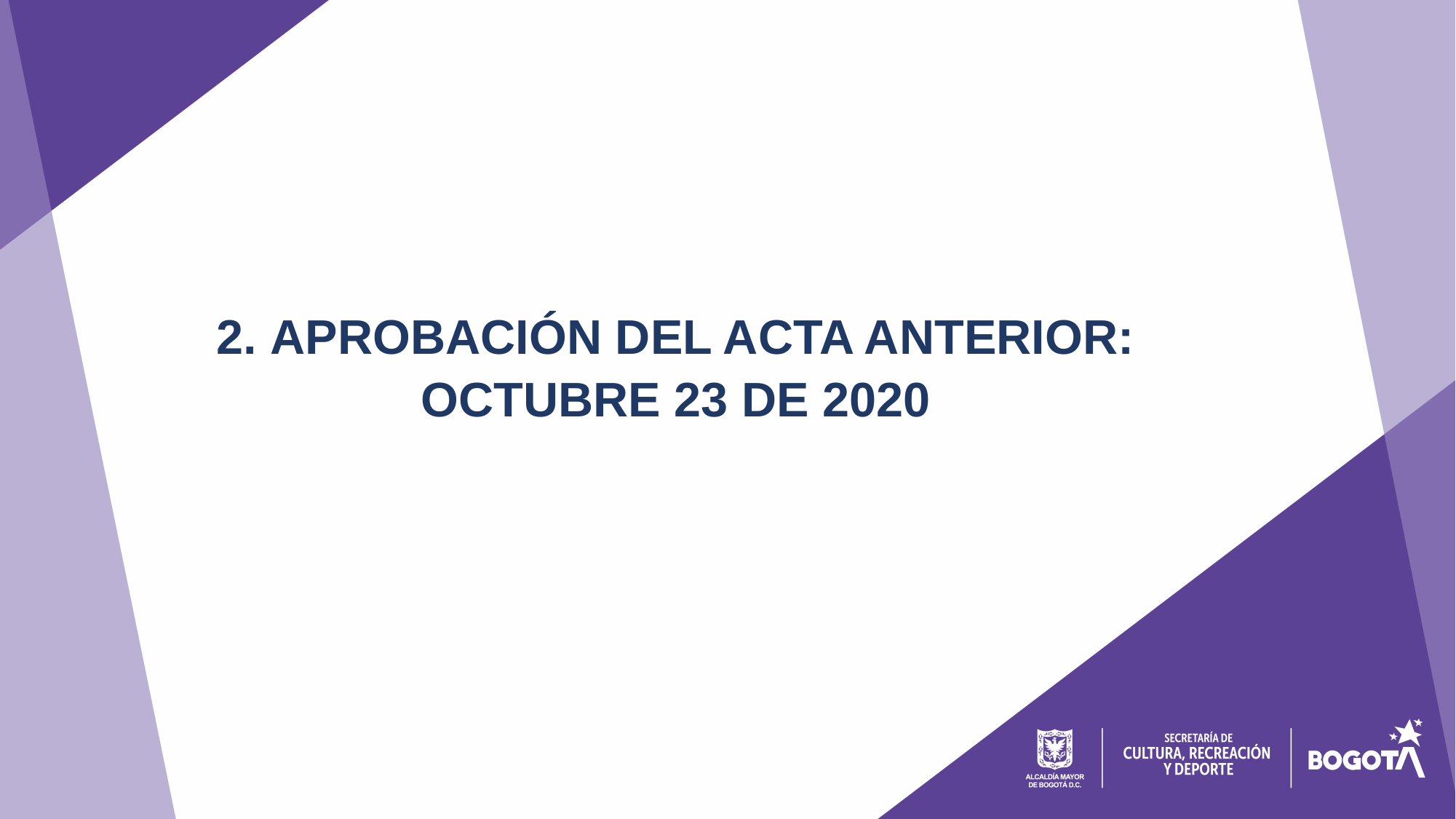

2. APROBACIÓN DEL ACTA ANTERIOR:
OCTUBRE 23 DE 2020